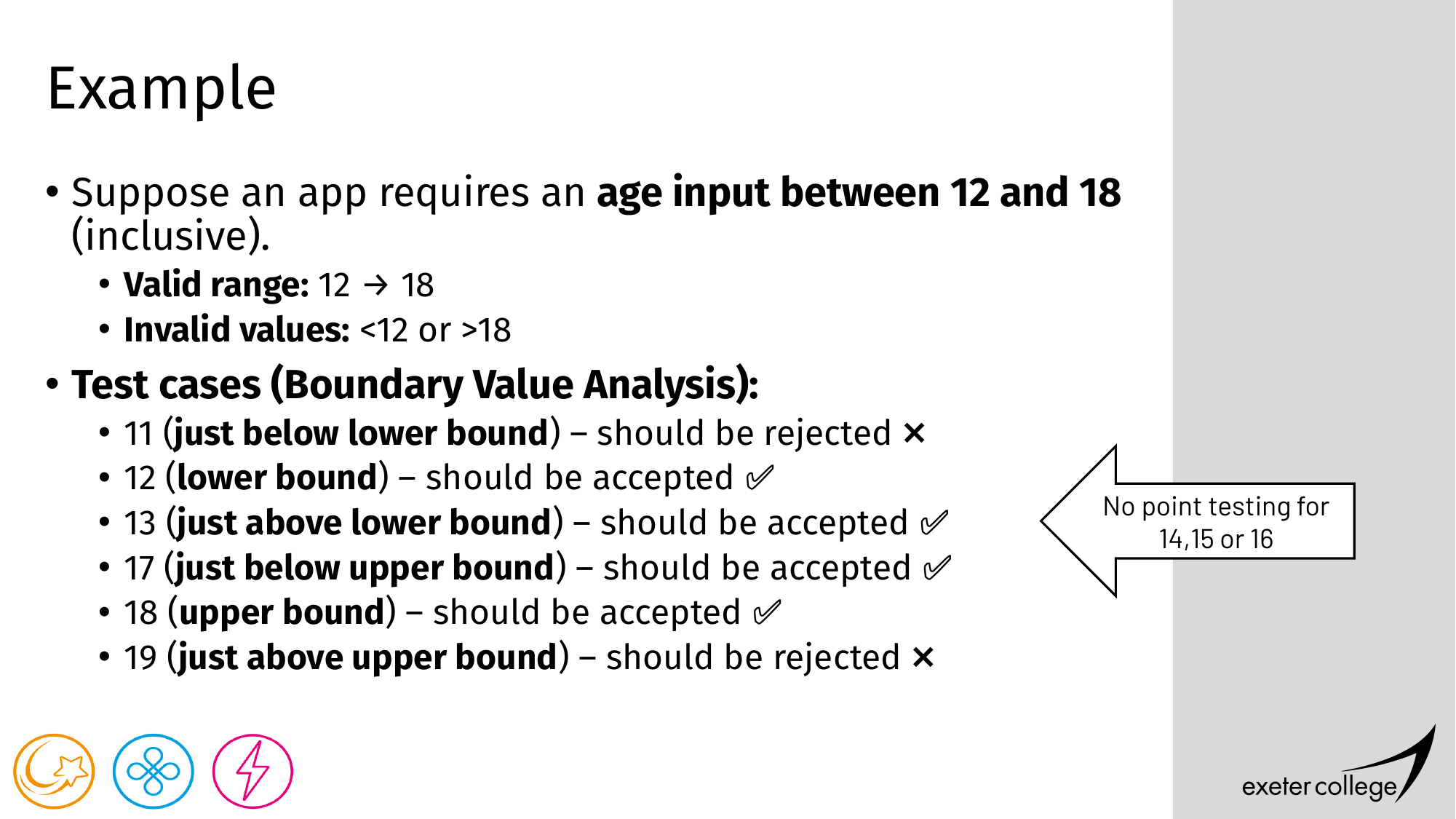

# Example
Suppose an app requires an age input between 12 and 18 (inclusive).
Valid range: 12 → 18
Invalid values: <12 or >18
Test cases (Boundary Value Analysis):
11 (just below lower bound) – should be rejected ❌
12 (lower bound) – should be accepted ✅
13 (just above lower bound) – should be accepted ✅
17 (just below upper bound) – should be accepted ✅
18 (upper bound) – should be accepted ✅
19 (just above upper bound) – should be rejected ❌

No point testing for 14,15 or 16